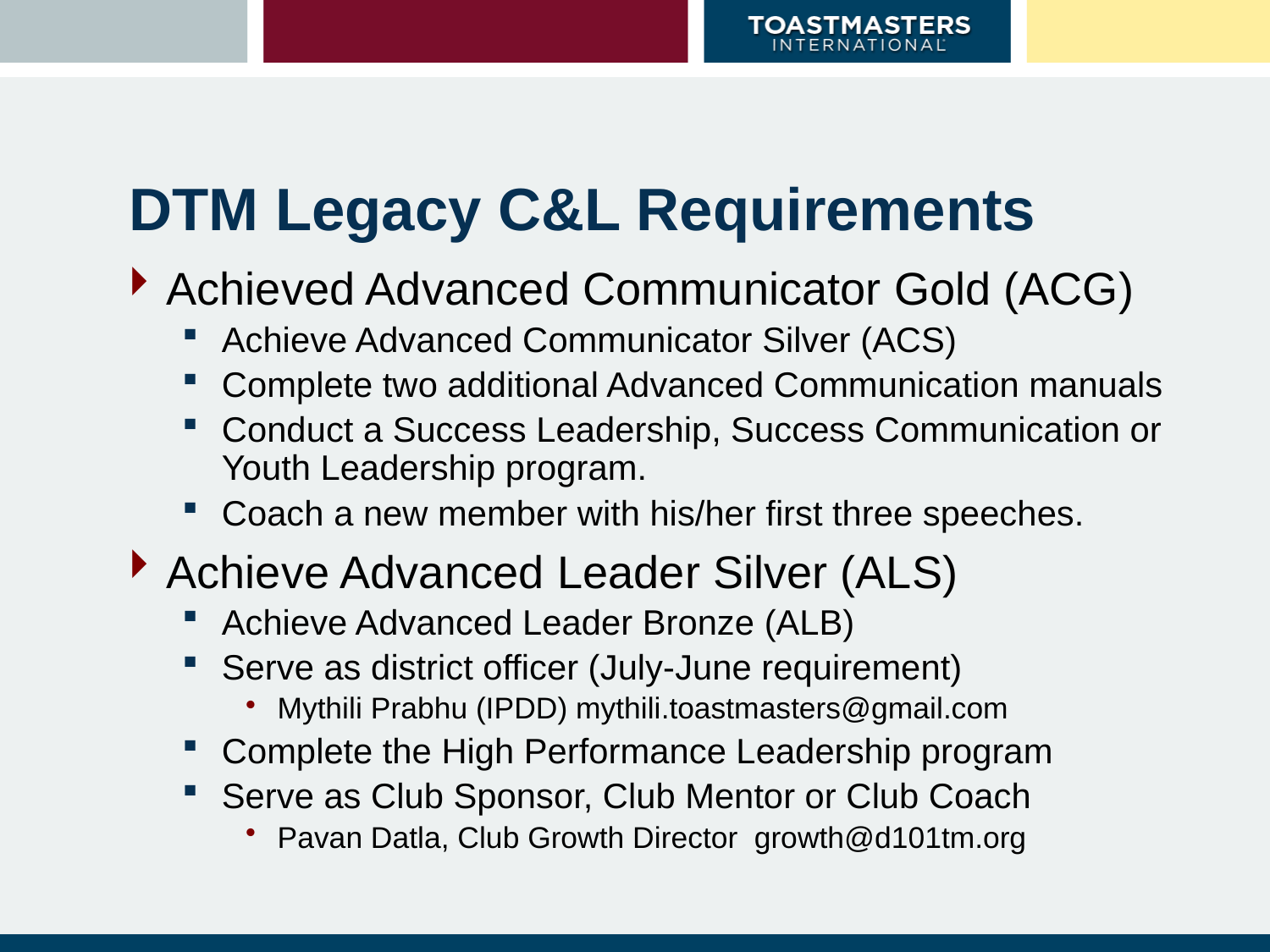

# DTM Legacy C&L Requirements
Achieved Advanced Communicator Gold (ACG)
Achieve Advanced Communicator Silver (ACS)
Complete two additional Advanced Communication manuals
Conduct a Success Leadership, Success Communication or Youth Leadership program.
Coach a new member with his/her first three speeches.
Achieve Advanced Leader Silver (ALS)
Achieve Advanced Leader Bronze (ALB)
Serve as district officer (July-June requirement)
Mythili Prabhu (IPDD) mythili.toastmasters@gmail.com
Complete the High Performance Leadership program
Serve as Club Sponsor, Club Mentor or Club Coach
Pavan Datla, Club Growth Director  growth@d101tm.org